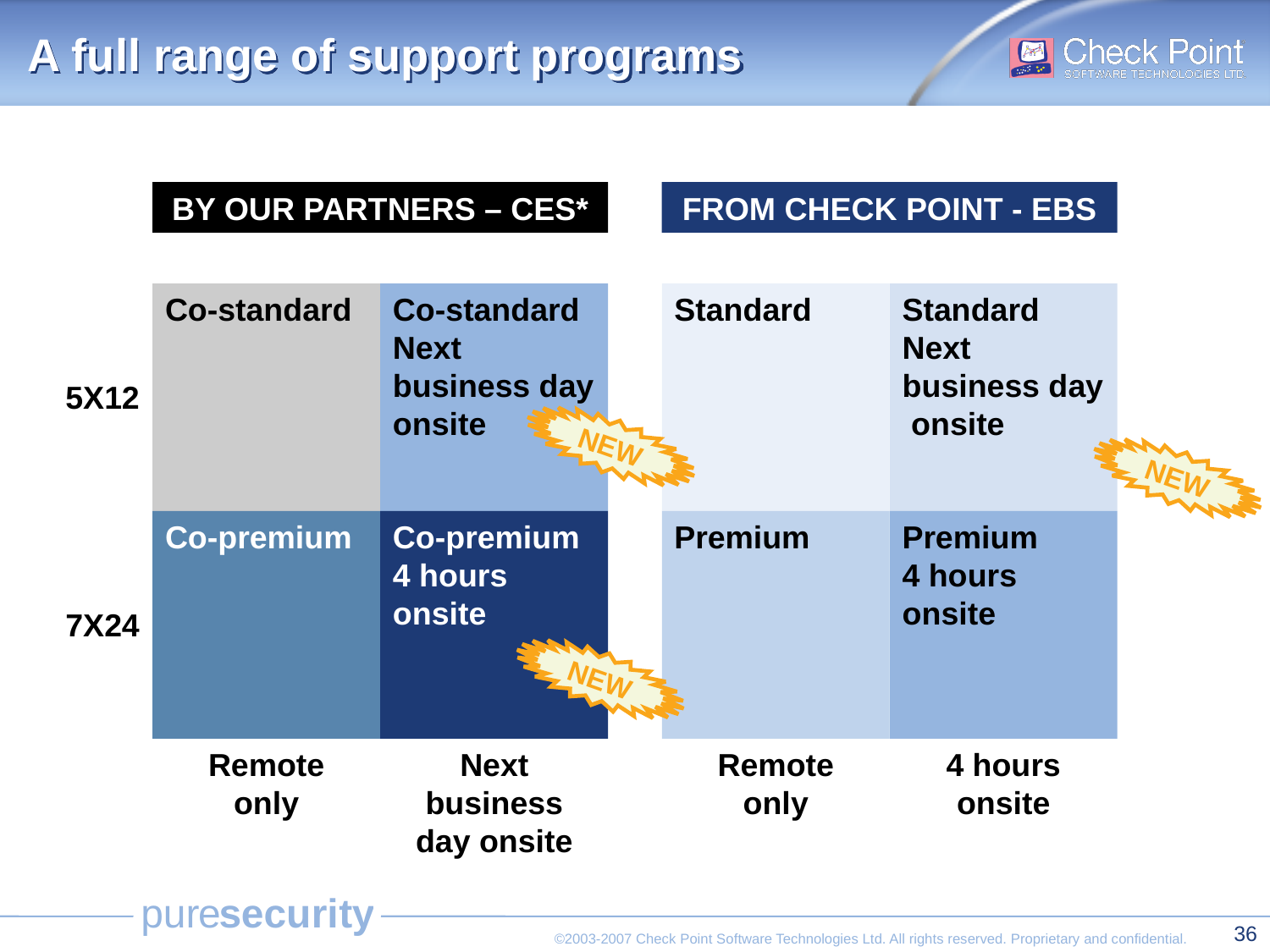

A full range of support programs
BY OUR PARTNERS – CES*
FROM CHECK POINT - EBS
Co-standard
Co-standard
Next business day onsite
Standard
Standard
Next business day  onsite
5X12
NEW
NEW
Co-premium
Co-premium
4 hours onsite
Premium
Premium
4 hours onsite
7X24
NEW
Remote
only
Next business
day onsite
Remote
only
4 hours
onsite